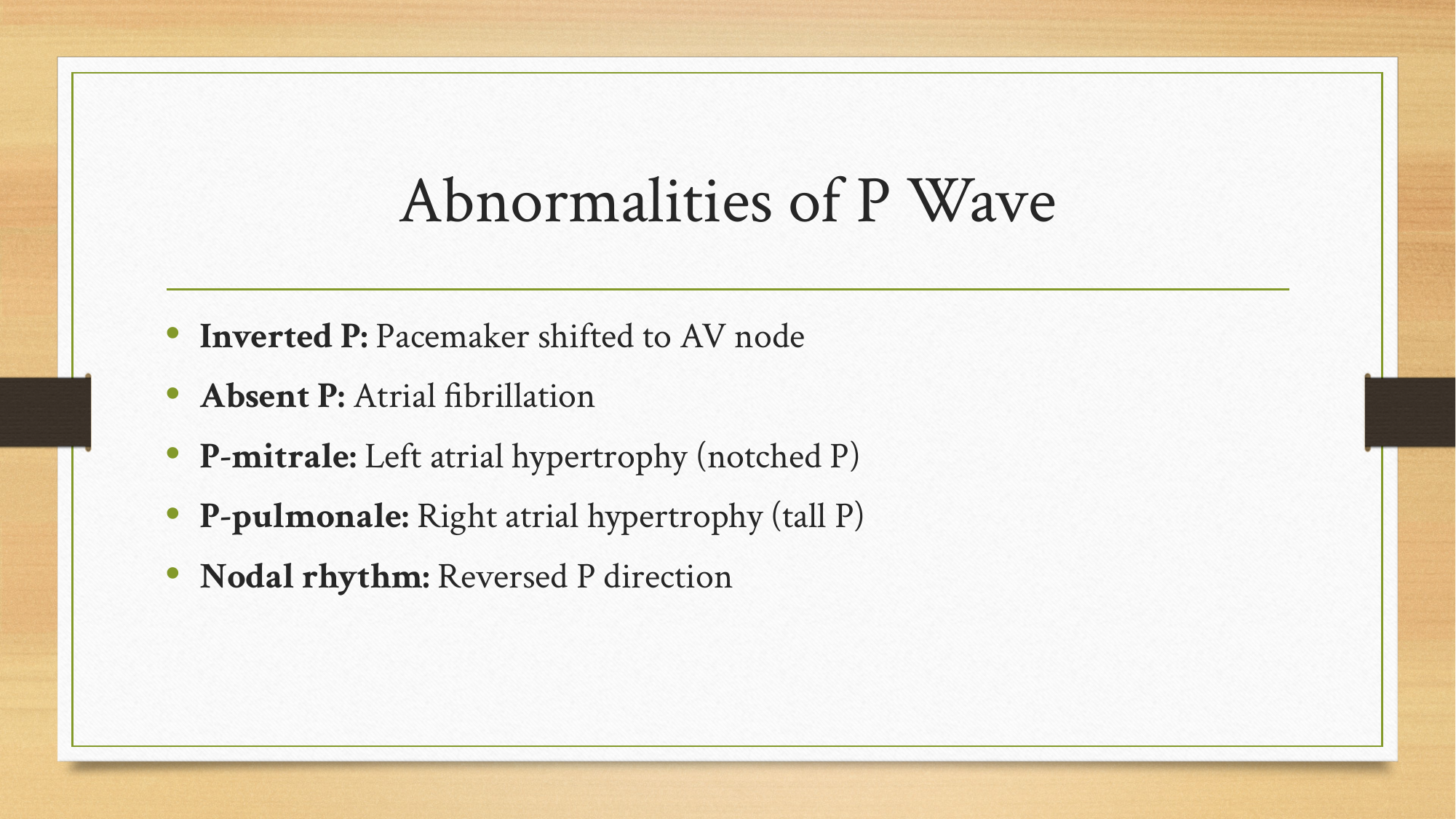

# Abnormalities of P Wave
Inverted P: Pacemaker shifted to AV node
Absent P: Atrial fibrillation
P-mitrale: Left atrial hypertrophy (notched P)
P-pulmonale: Right atrial hypertrophy (tall P)
Nodal rhythm: Reversed P direction